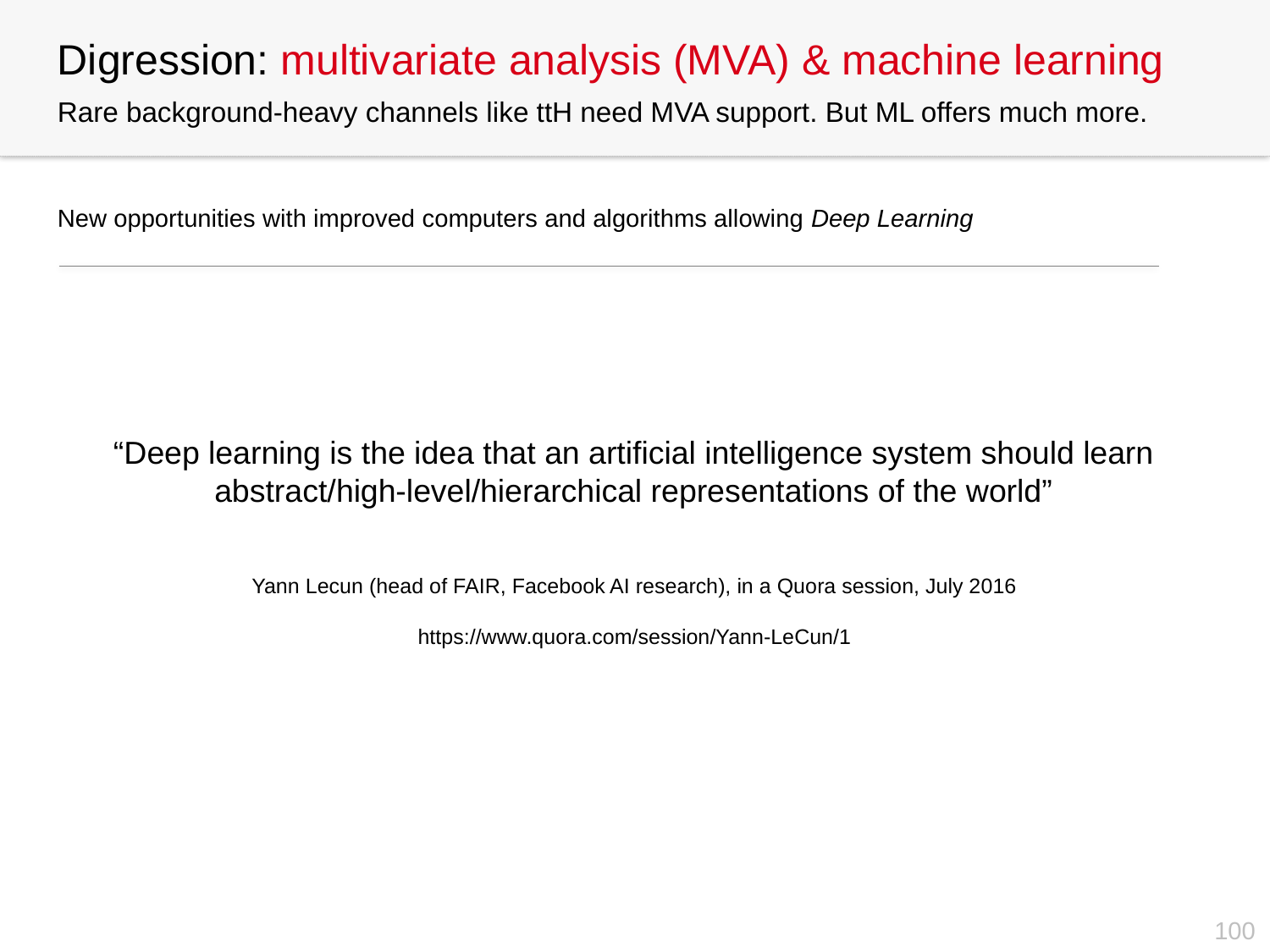

Digression: multivariate analysis (MVA) & machine learning
Rare background-heavy channels like ttH need MVA support. But ML offers much more.
New opportunities with improved computers and algorithms allowing Deep Learning
“Deep learning is the idea that an artificial intelligence system should learn abstract/high-level/hierarchical representations of the world”
Yann Lecun (head of FAIR, Facebook AI research), in a Quora session, July 2016

https://www.quora.com/session/Yann-LeCun/1
100